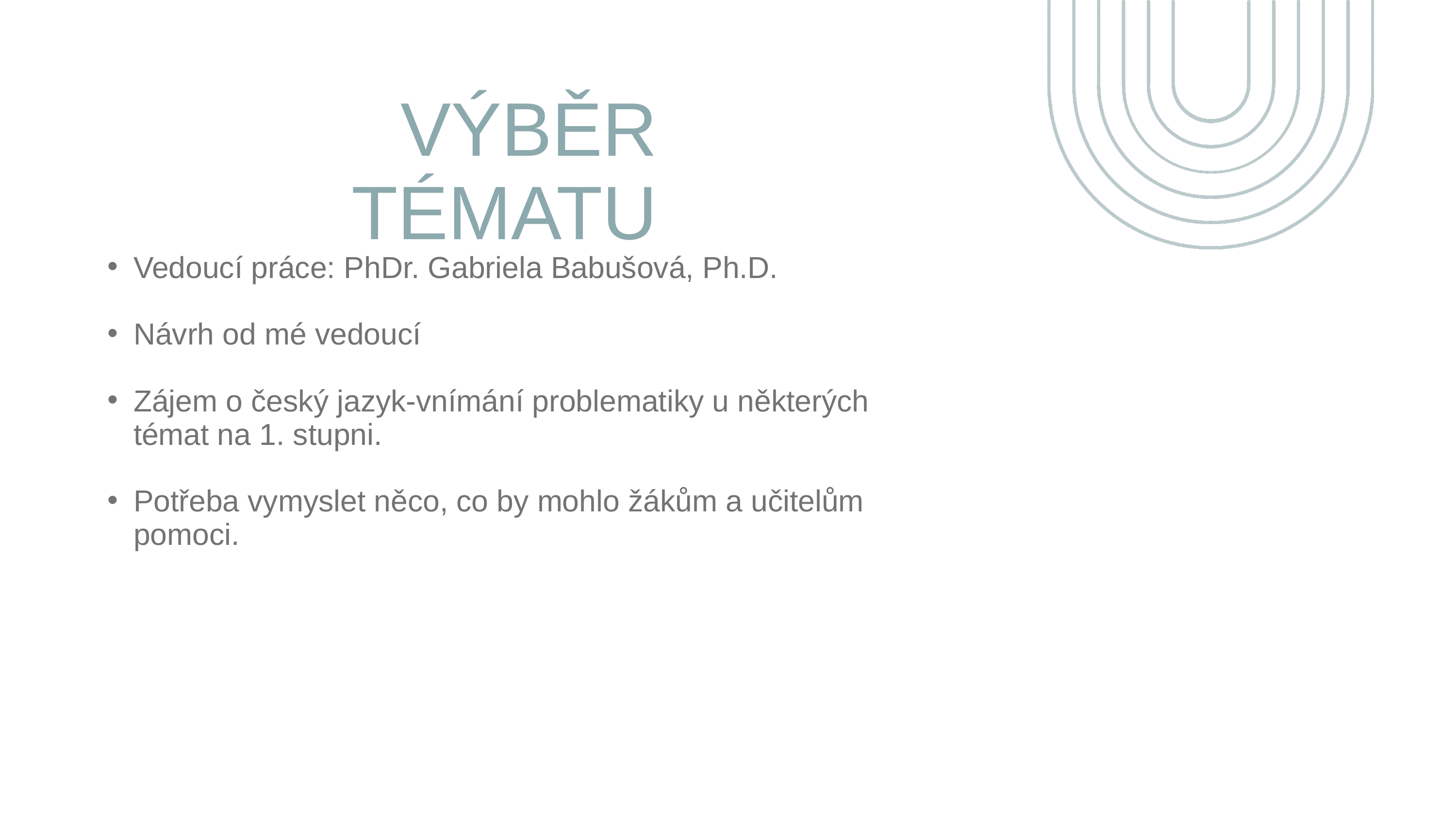

VÝBĚR TÉMATU
Vedoucí práce: PhDr. Gabriela Babušová, Ph.D.

Návrh od mé vedoucí

Zájem o český jazyk-vnímání problematiky u některých témat na 1. stupni.

Potřeba vymyslet něco, co by mohlo žákům a učitelům pomoci.